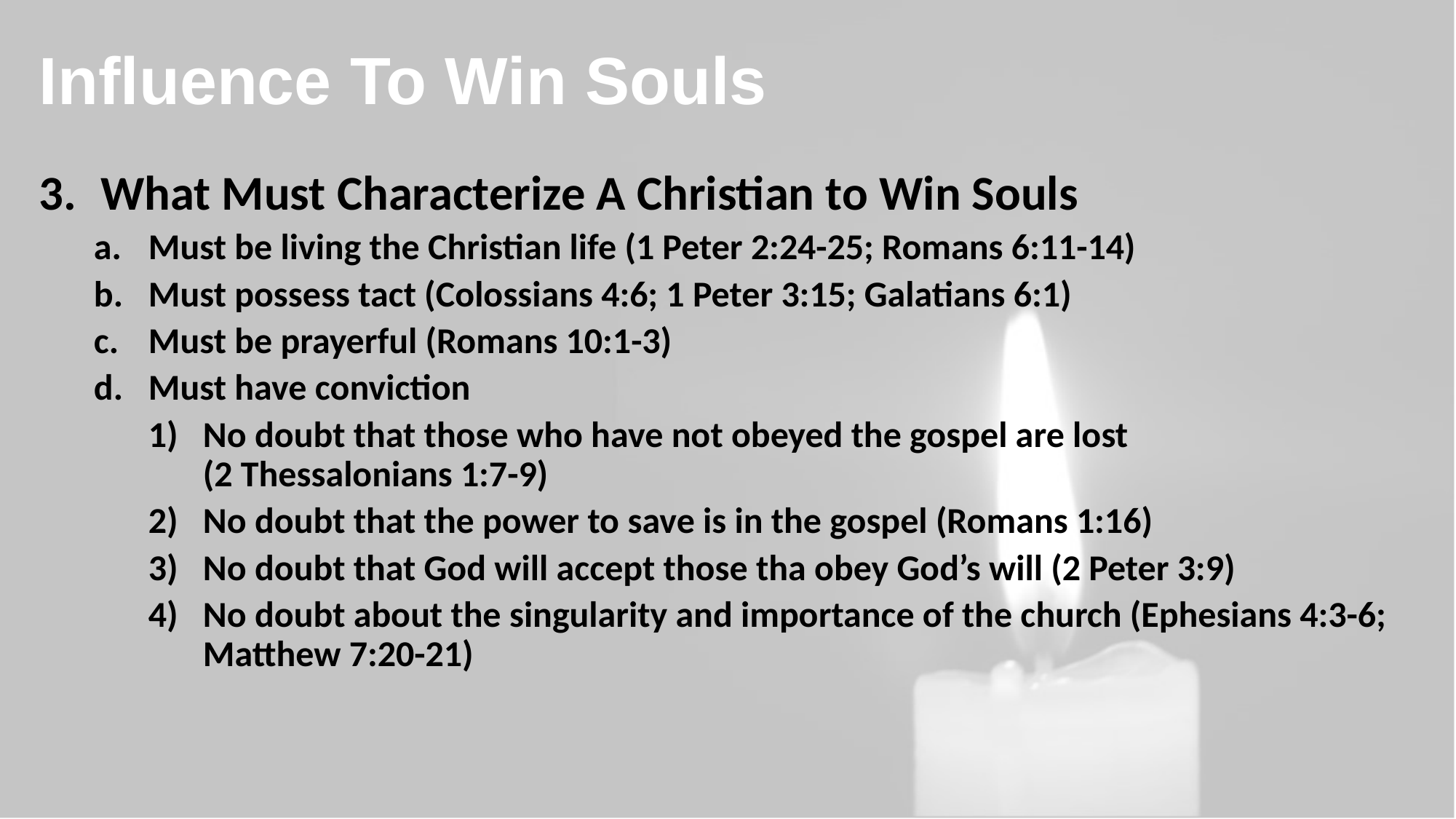

# Influence To Win Souls
What Must Characterize A Christian to Win Souls
Must be living the Christian life (1 Peter 2:24-25; Romans 6:11-14)
Must possess tact (Colossians 4:6; 1 Peter 3:15; Galatians 6:1)
Must be prayerful (Romans 10:1-3)
Must have conviction
No doubt that those who have not obeyed the gospel are lost                               (2 Thessalonians 1:7-9)
No doubt that the power to save is in the gospel (Romans 1:16)
No doubt that God will accept those tha obey God’s will (2 Peter 3:9)
No doubt about the singularity and importance of the church (Ephesians 4:3-6; Matthew 7:20-21)